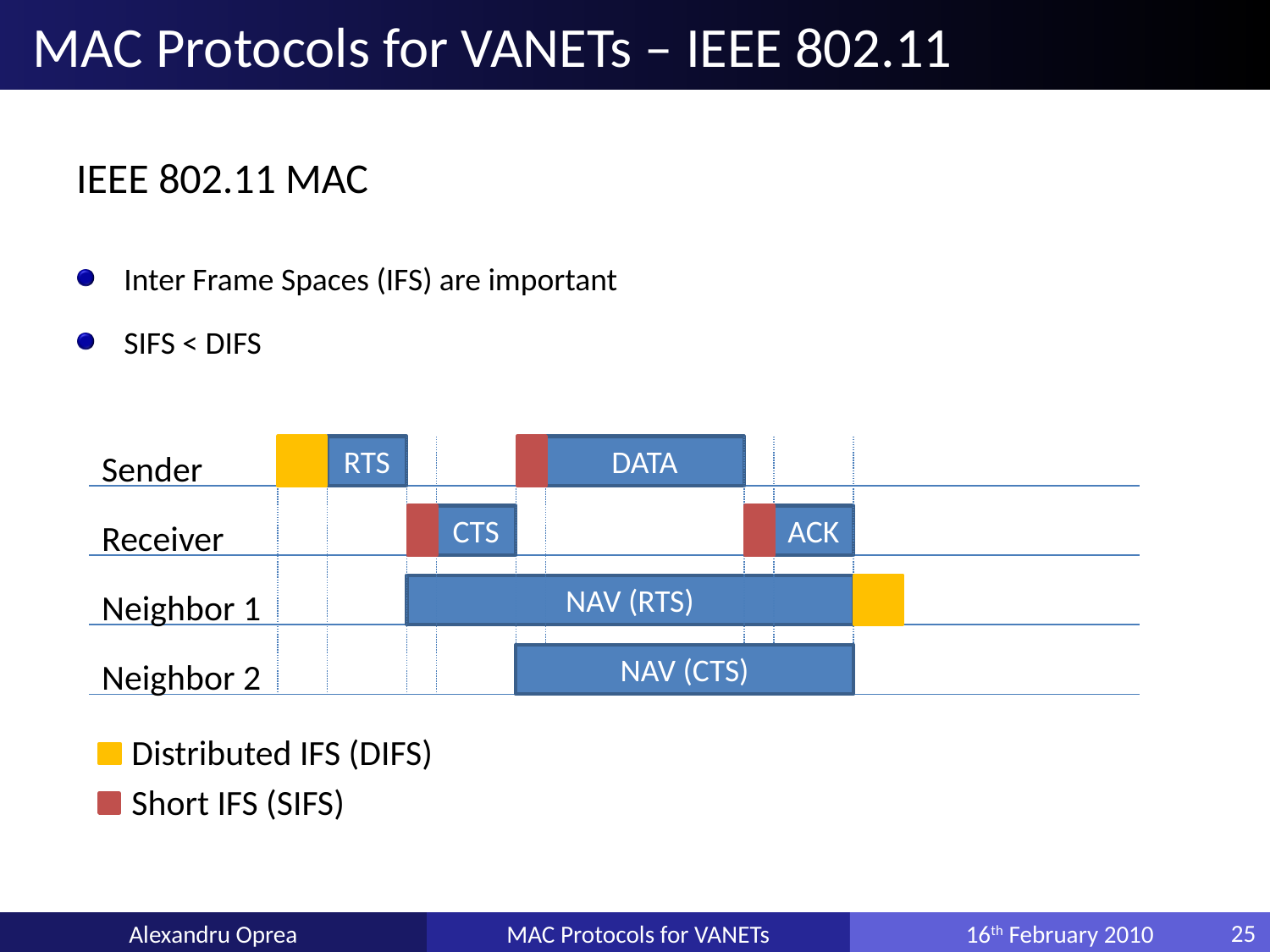

# MAC Protocols for VANETs – IEEE 802.11
IEEE 802.11 MAC
Inter Frame Spaces (IFS) are important
SIFS < DIFS

RTS

DATA
Sender

CTS

ACK
Receiver
NAV (RTS)

Neighbor 1
NAV (CTS)
Neighbor 2
Distributed IFS (DIFS)

Short IFS (SIFS)

Alexandru Oprea
MAC Protocols for VANETs
16th February 2010
25